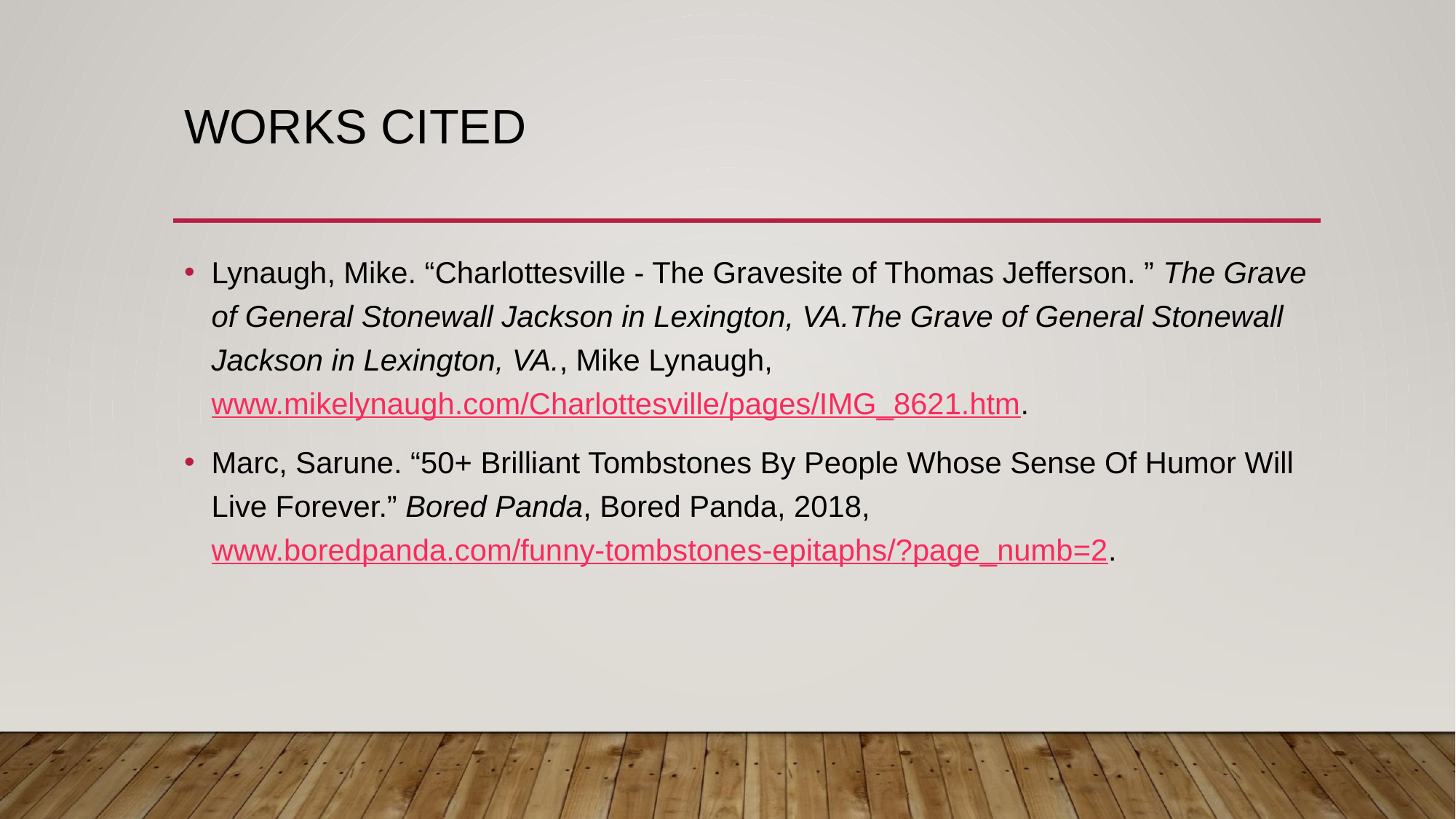

# WORKS CITED
Lynaugh, Mike. “Charlottesville - The Gravesite of Thomas Jefferson. ” The Grave of General Stonewall Jackson in Lexington, VA.The Grave of General Stonewall Jackson in Lexington, VA., Mike Lynaugh, www.mikelynaugh.com/Charlottesville/pages/IMG_8621.htm.
Marc, Sarune. “50+ Brilliant Tombstones By People Whose Sense Of Humor Will Live Forever.” Bored Panda, Bored Panda, 2018, www.boredpanda.com/funny-tombstones-epitaphs/?page_numb=2.